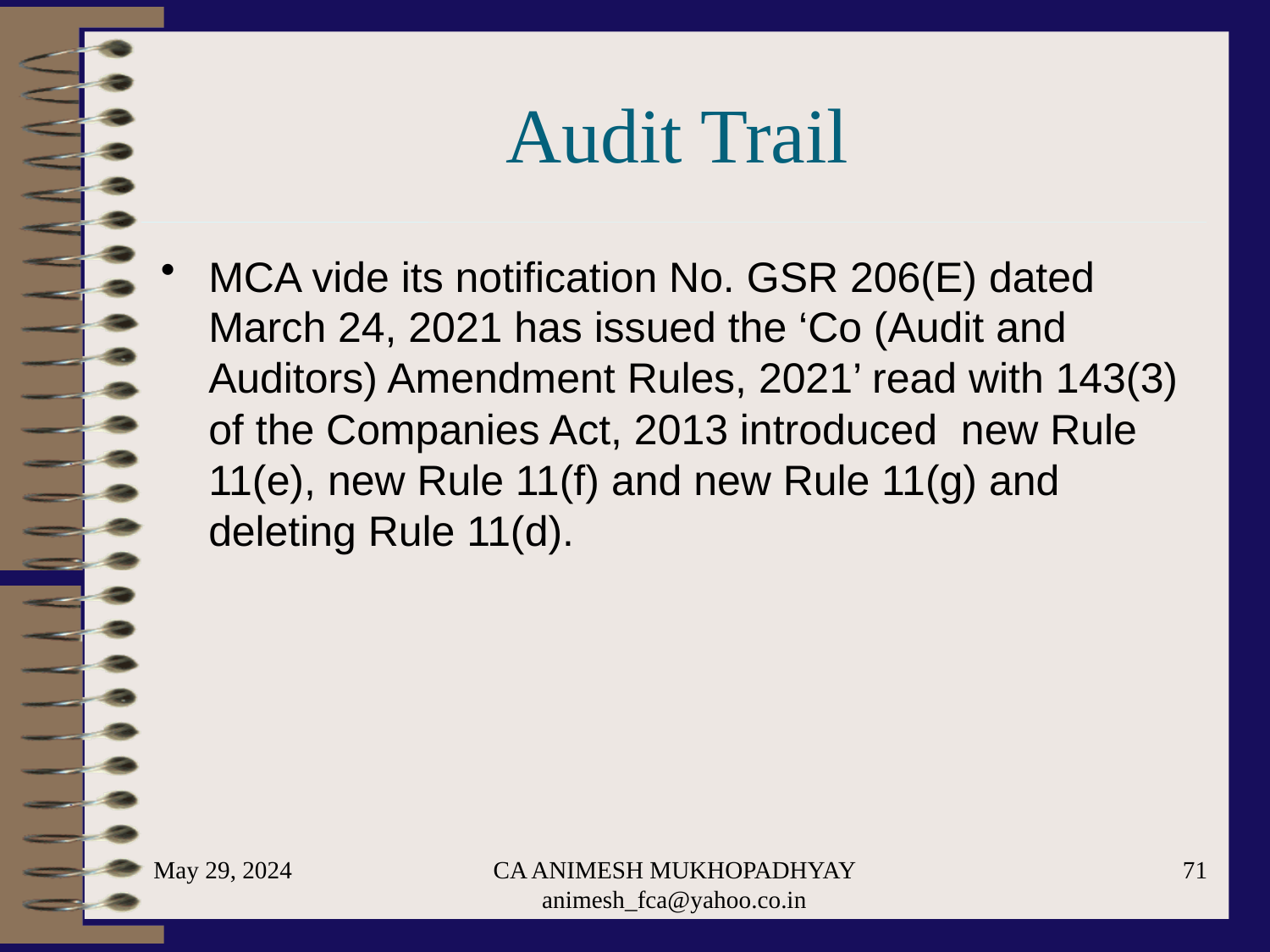

# Audit Trail
MCA vide its notification No. GSR 206(E) dated March 24, 2021 has issued the ‘Co (Audit and Auditors) Amendment Rules, 2021’ read with 143(3) of the Companies Act, 2013 introduced  new Rule 11(e), new Rule 11(f) and new Rule 11(g) and deleting Rule 11(d).
May 29, 2024
CA ANIMESH MUKHOPADHYAY   animesh_fca@yahoo.co.in
71